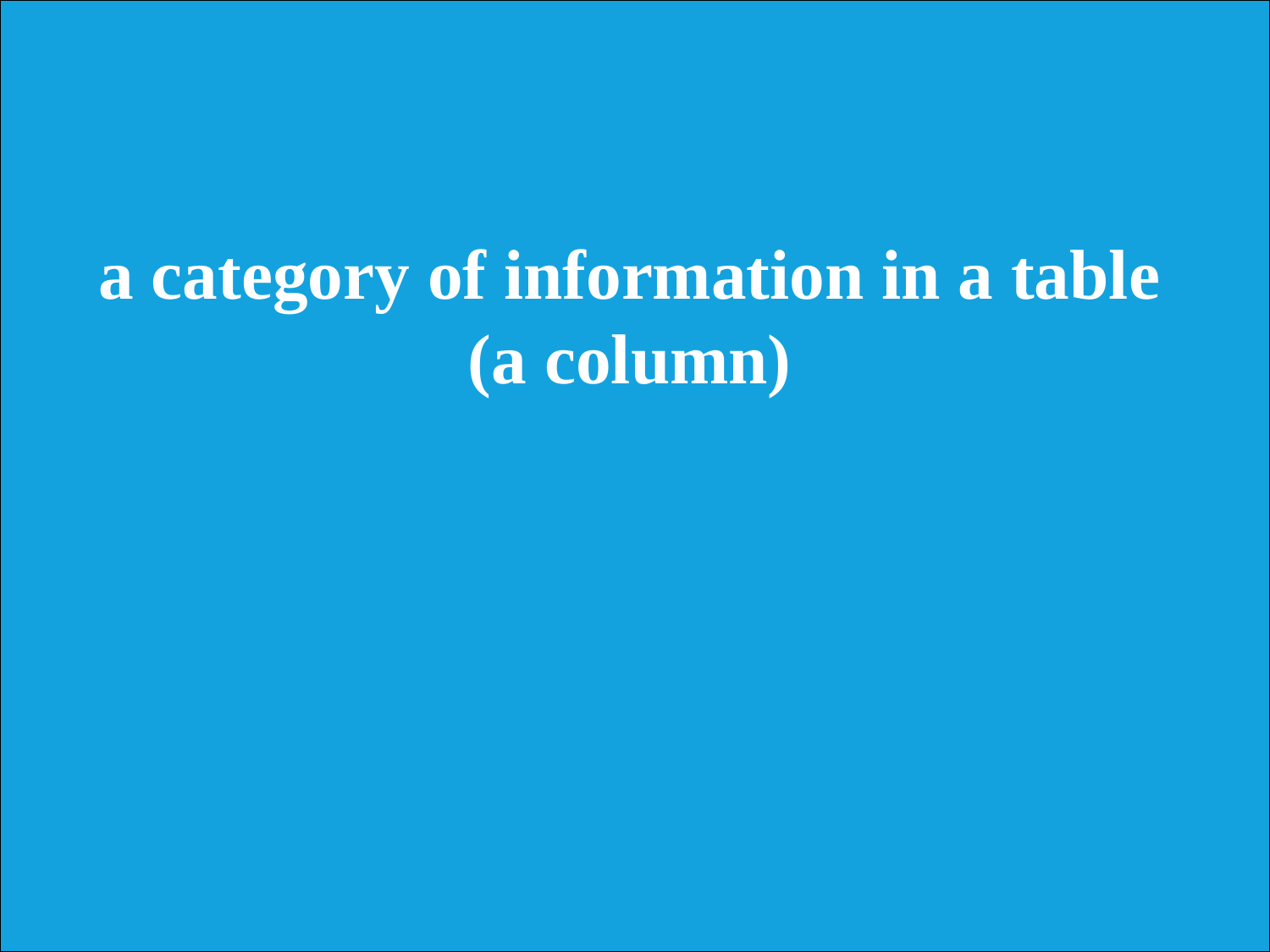

a category of information in a table (a column)